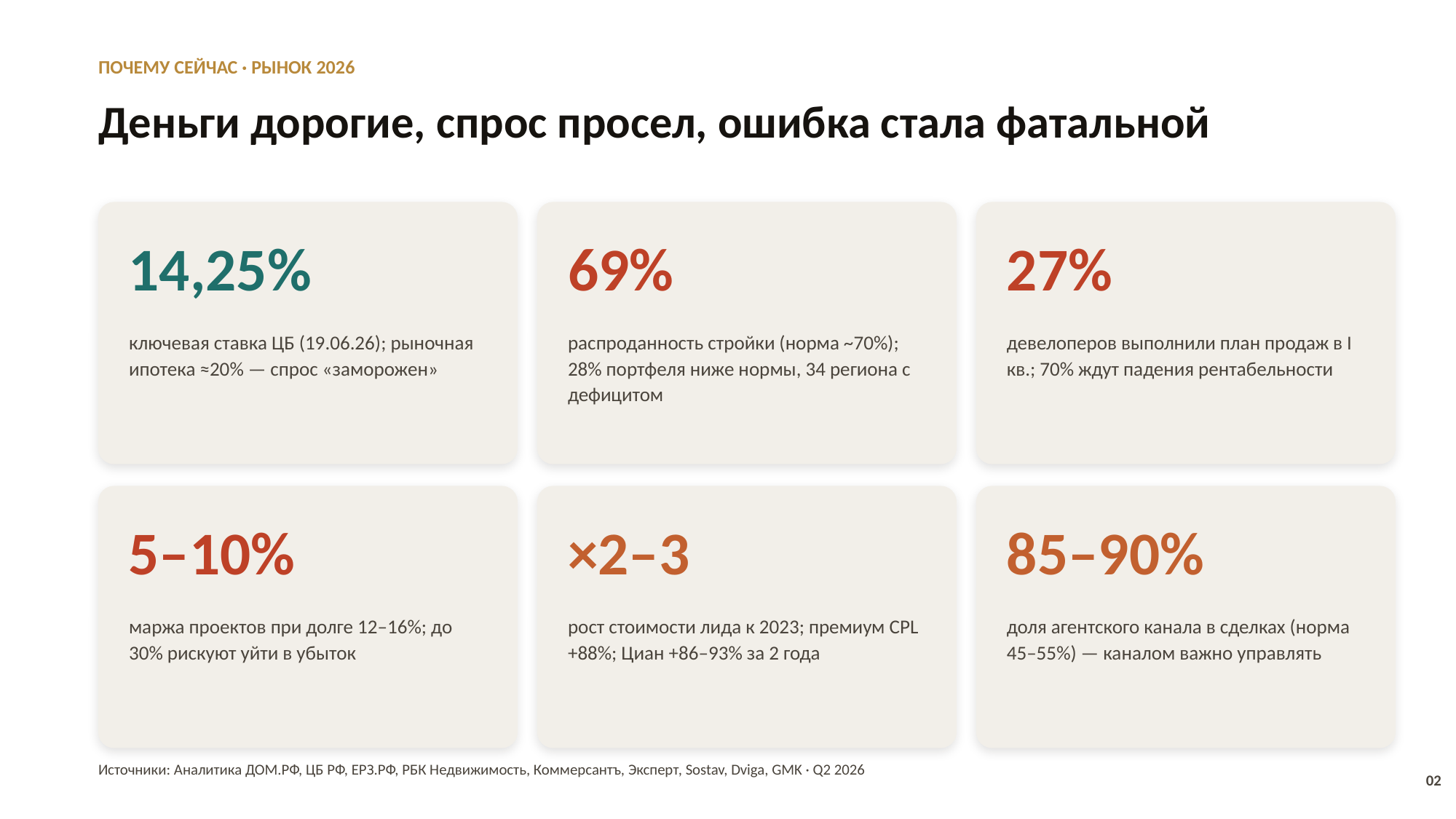

ПОЧЕМУ СЕЙЧАС · РЫНОК 2026
Деньги дорогие, спрос просел, ошибка стала фатальной

14,25%
69%
27%
ключевая ставка ЦБ (19.06.26); рыночная ипотека ≈20% — спрос «заморожен»
распроданность стройки (норма ~70%); 28% портфеля ниже нормы, 34 региона с дефицитом
девелоперов выполнили план продаж в I кв.; 70% ждут падения рентабельности

5–10%
×2–3
85–90%
маржа проектов при долге 12–16%; до 30% рискуют уйти в убыток
рост стоимости лида к 2023; премиум CPL +88%; Циан +86–93% за 2 года
доля агентского канала в сделках (норма 45–55%) — каналом важно управлять
Источники: Аналитика ДОМ.РФ, ЦБ РФ, ЕРЗ.РФ, РБК Недвижимость, Коммерсантъ, Эксперт, Sostav, Dviga, GMK · Q2 2026
02